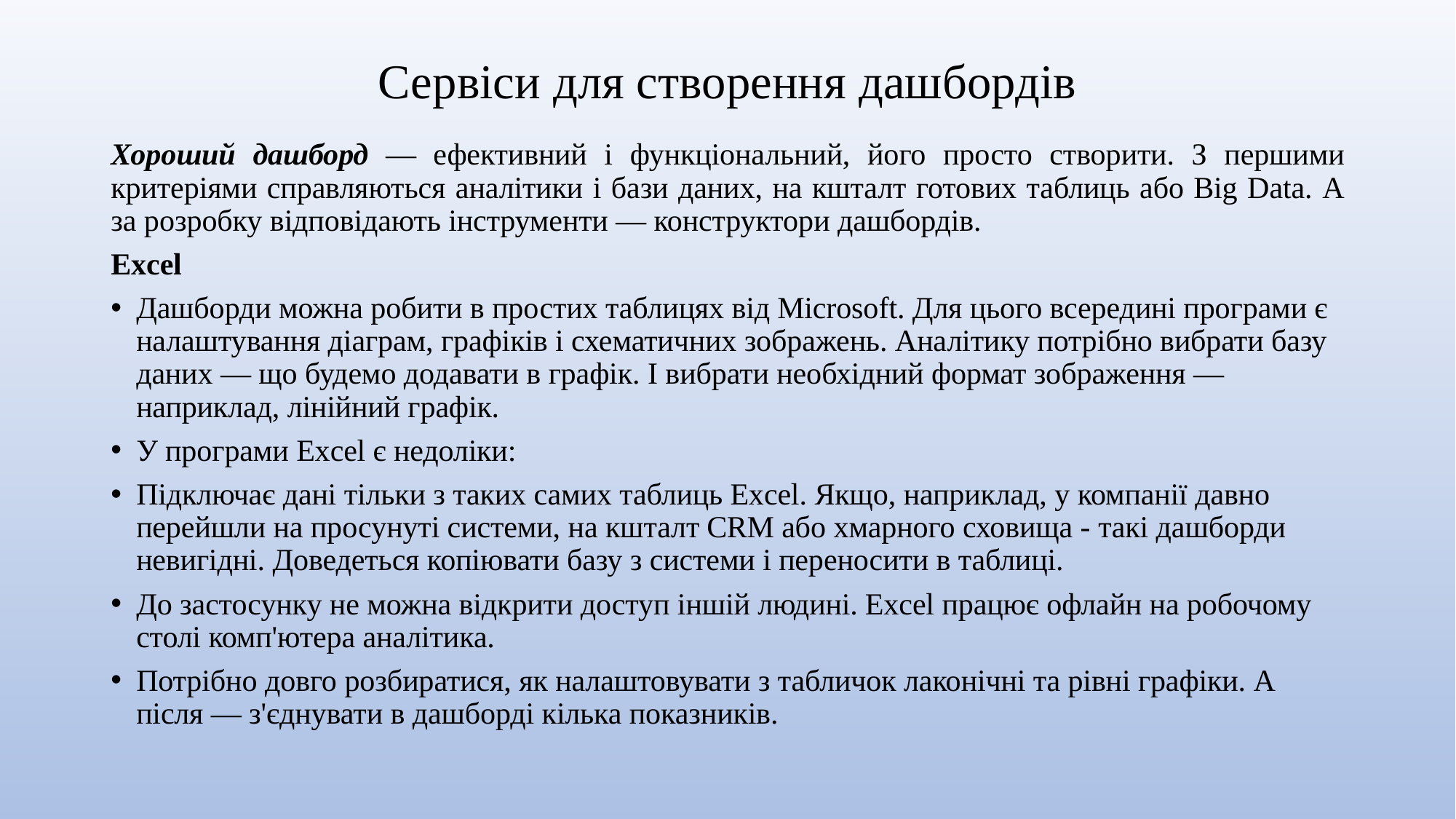

# Сервіси для створення дашбордів
Хороший дашборд — ефективний і функціональний, його просто створити. З першими критеріями справляються аналітики і бази даних, на кшталт готових таблиць або Big Data. А за розробку відповідають інструменти — конструктори дашбордів.
Excel
Дашборди можна робити в простих таблицях від Microsoft. Для цього всередині програми є налаштування діаграм, графіків і схематичних зображень. Аналітику потрібно вибрати базу даних — що будемо додавати в графік. І вибрати необхідний формат зображення — наприклад, лінійний графік.
У програми Excel є недоліки:
Підключає дані тільки з таких самих таблиць Excel. Якщо, наприклад, у компанії давно перейшли на просунуті системи, на кшталт CRM або хмарного сховища - такі дашборди невигідні. Доведеться копіювати базу з системи і переносити в таблиці.
До застосунку не можна відкрити доступ іншій людині. Excel працює офлайн на робочому столі комп'ютера аналітика.
Потрібно довго розбиратися, як налаштовувати з табличок лаконічні та рівні графіки. А після — з'єднувати в дашборді кілька показників.